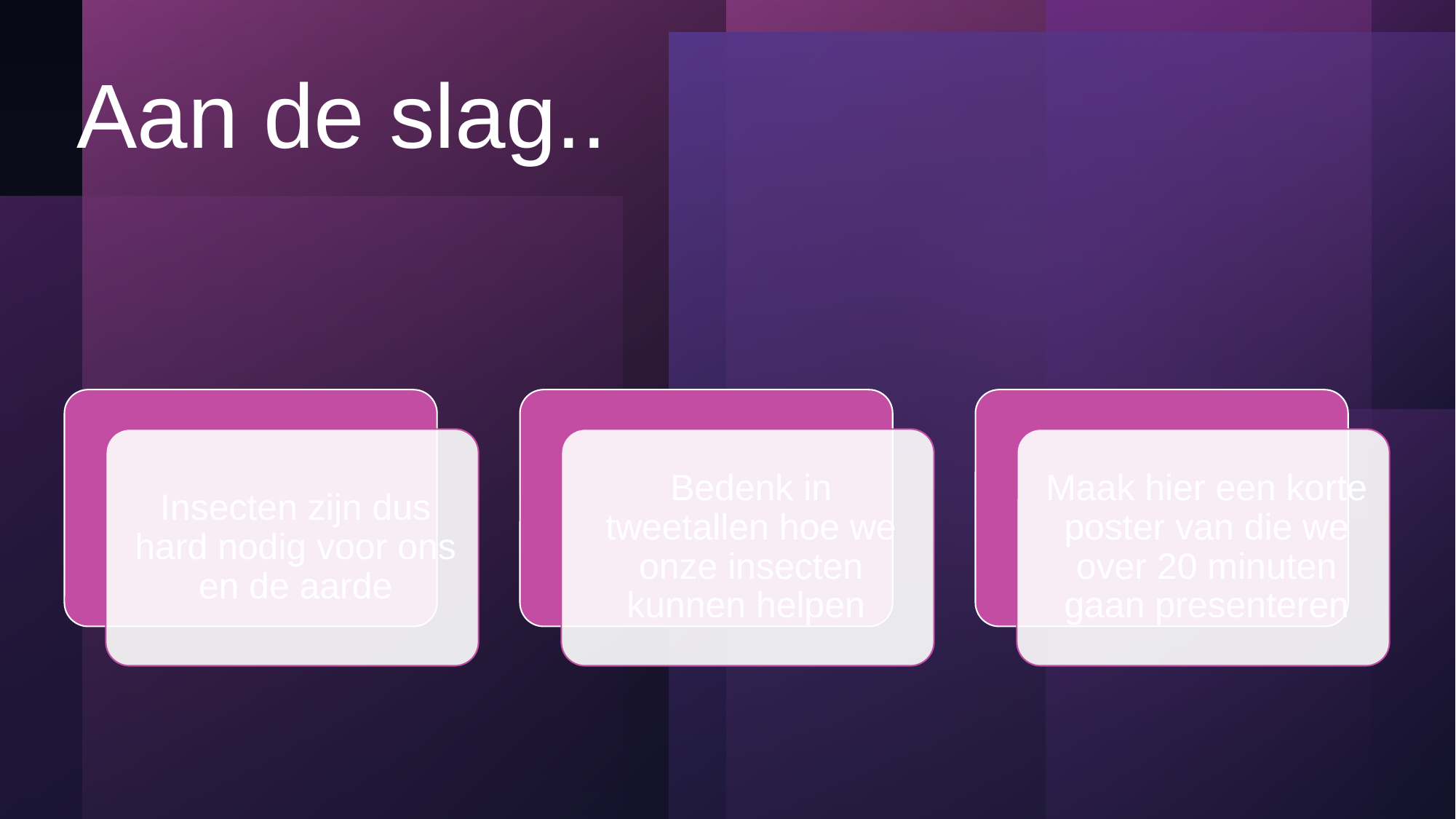

# Aan de slag..
Insecten zijn dus hard nodig voor ons en de aarde
Bedenk in tweetallen hoe we onze insecten kunnen helpen
Maak hier een korte poster van die we over 20 minuten gaan presenteren